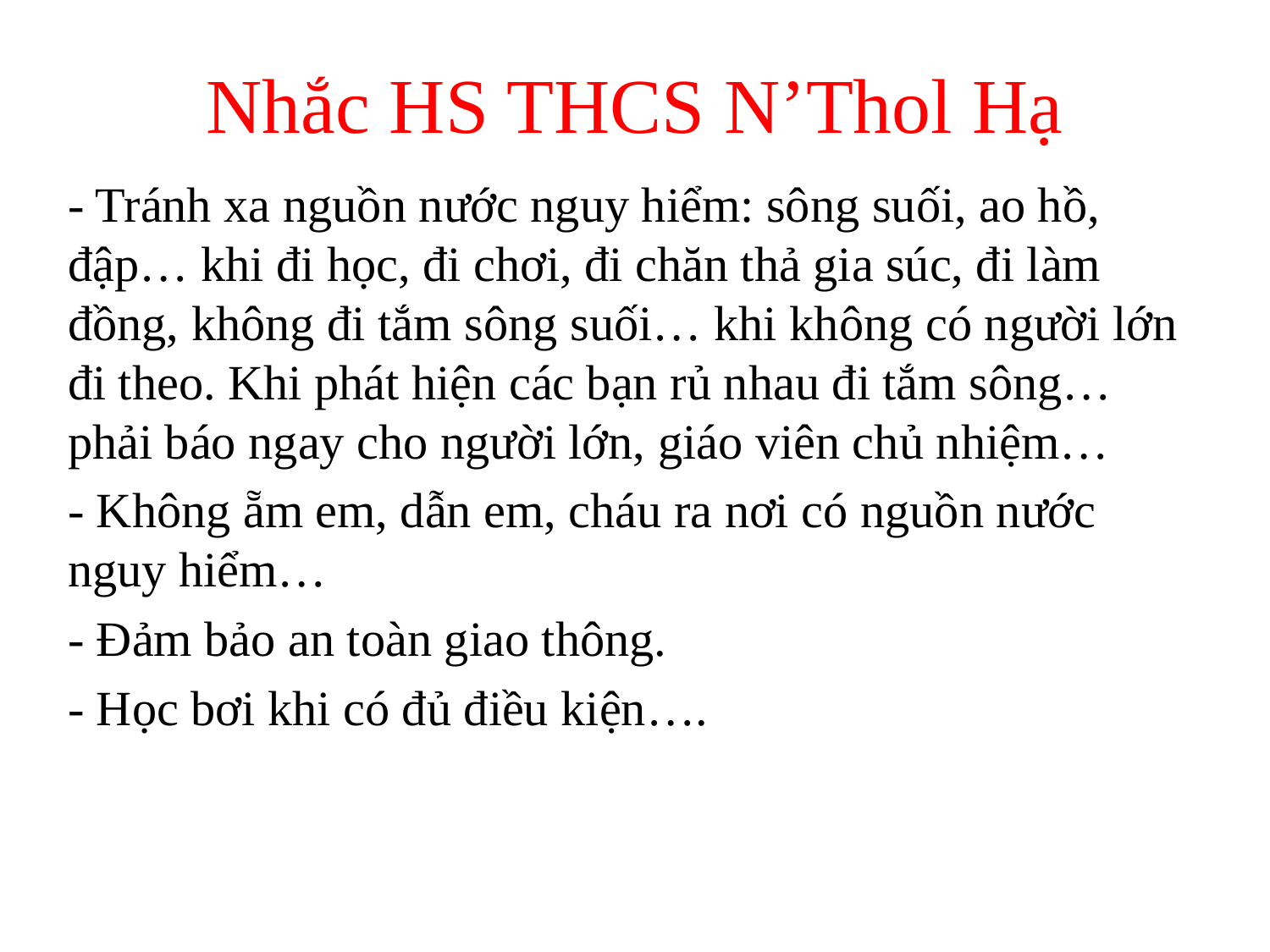

# Nhắc HS THCS N’Thol Hạ
- Tránh xa nguồn nước nguy hiểm: sông suối, ao hồ, đập… khi đi học, đi chơi, đi chăn thả gia súc, đi làm đồng, không đi tắm sông suối… khi không có người lớn đi theo. Khi phát hiện các bạn rủ nhau đi tắm sông… phải báo ngay cho người lớn, giáo viên chủ nhiệm…
- Không ẵm em, dẫn em, cháu ra nơi có nguồn nước nguy hiểm…
- Đảm bảo an toàn giao thông.
- Học bơi khi có đủ điều kiện….